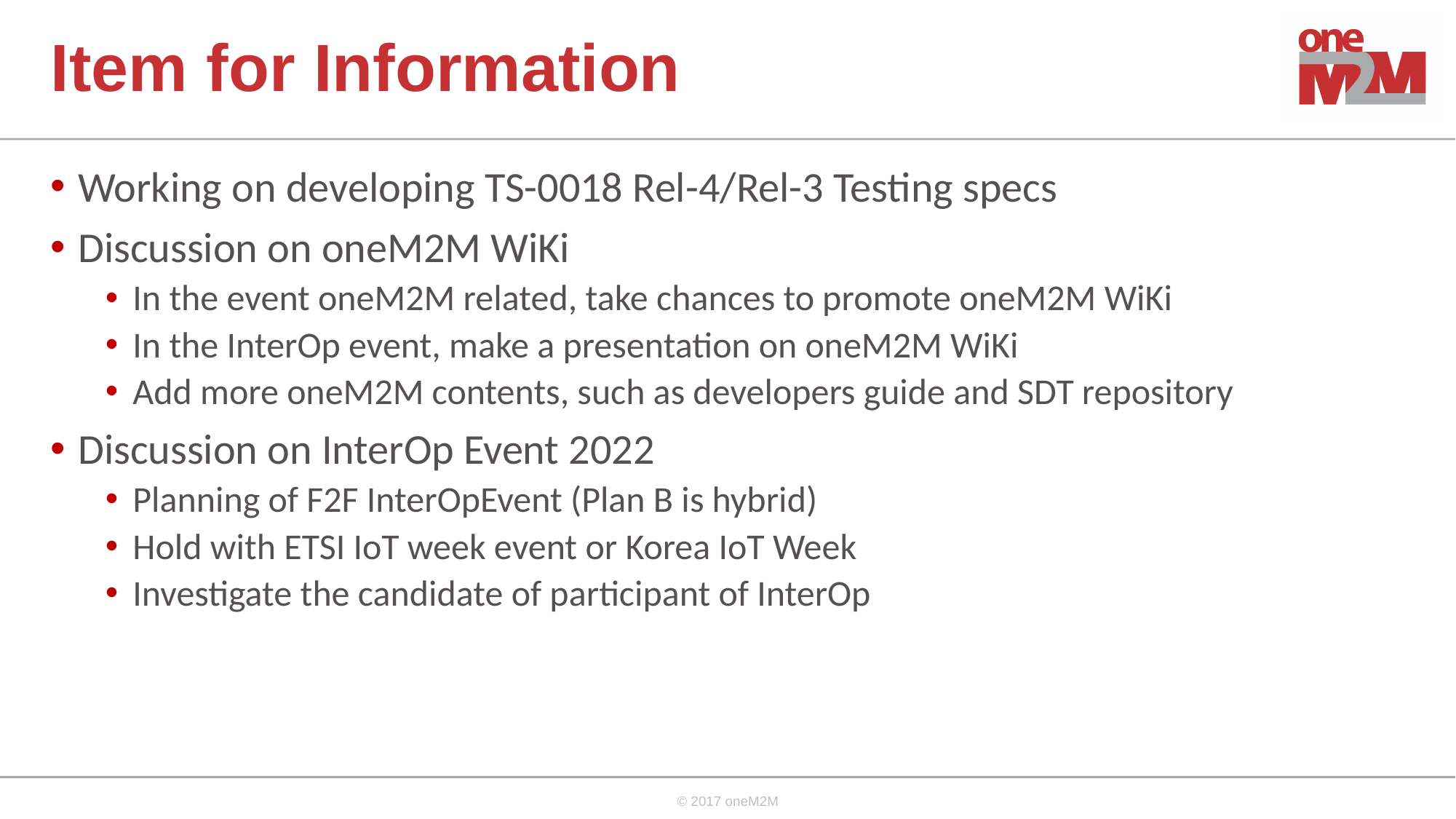

# Item for Information
Working on developing TS-0018 Rel-4/Rel-3 Testing specs
Discussion on oneM2M WiKi
In the event oneM2M related, take chances to promote oneM2M WiKi
In the InterOp event, make a presentation on oneM2M WiKi
Add more oneM2M contents, such as developers guide and SDT repository
Discussion on InterOp Event 2022
Planning of F2F InterOpEvent (Plan B is hybrid)
Hold with ETSI IoT week event or Korea IoT Week
Investigate the candidate of participant of InterOp